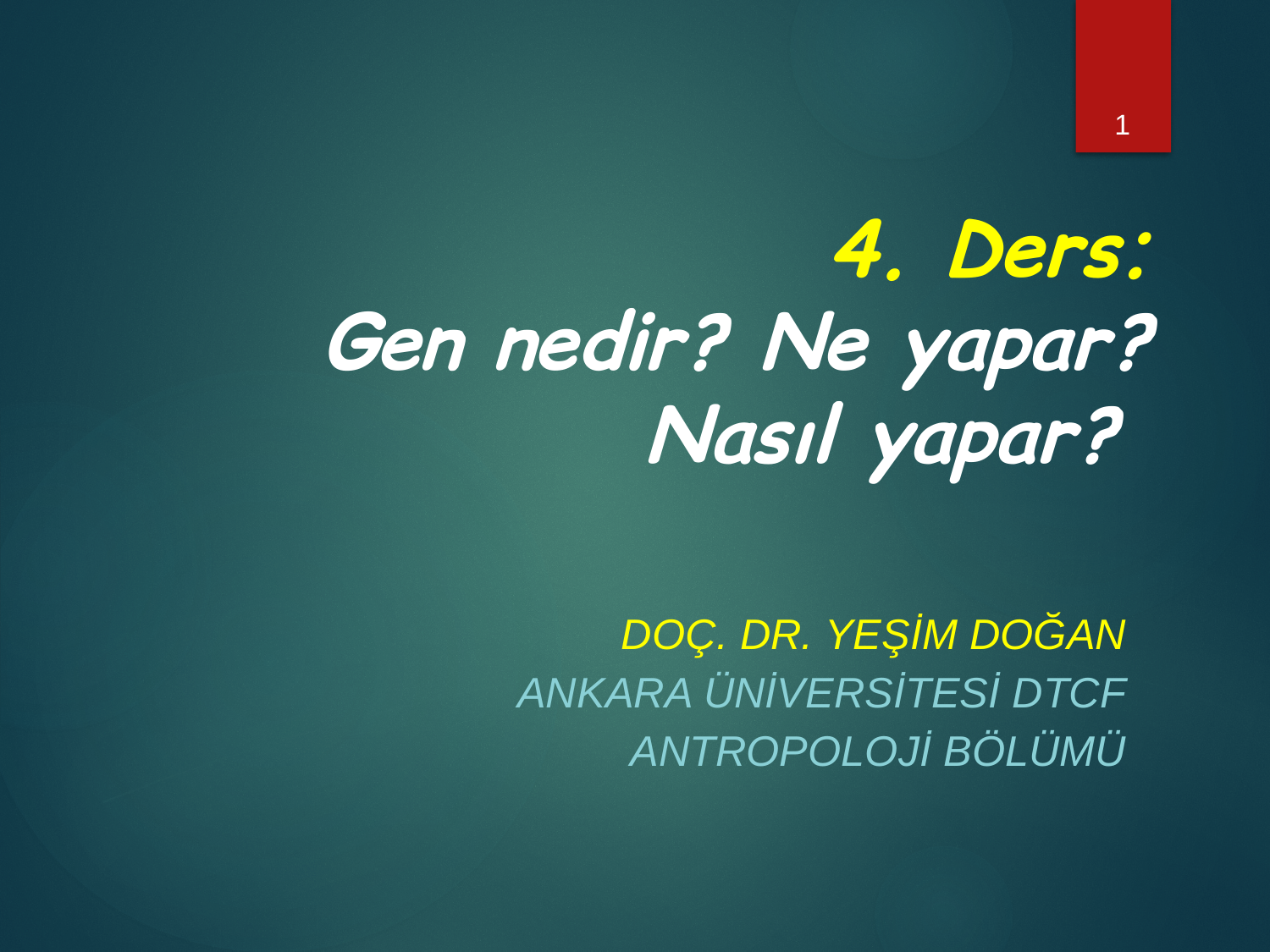

1
# 4. Ders: Gen nedir? Ne yapar? Nasıl yapar?

Doç. Dr. Yeşim Doğan
Ankara Üniversitesi DTCF
Antropoloji Bölümü